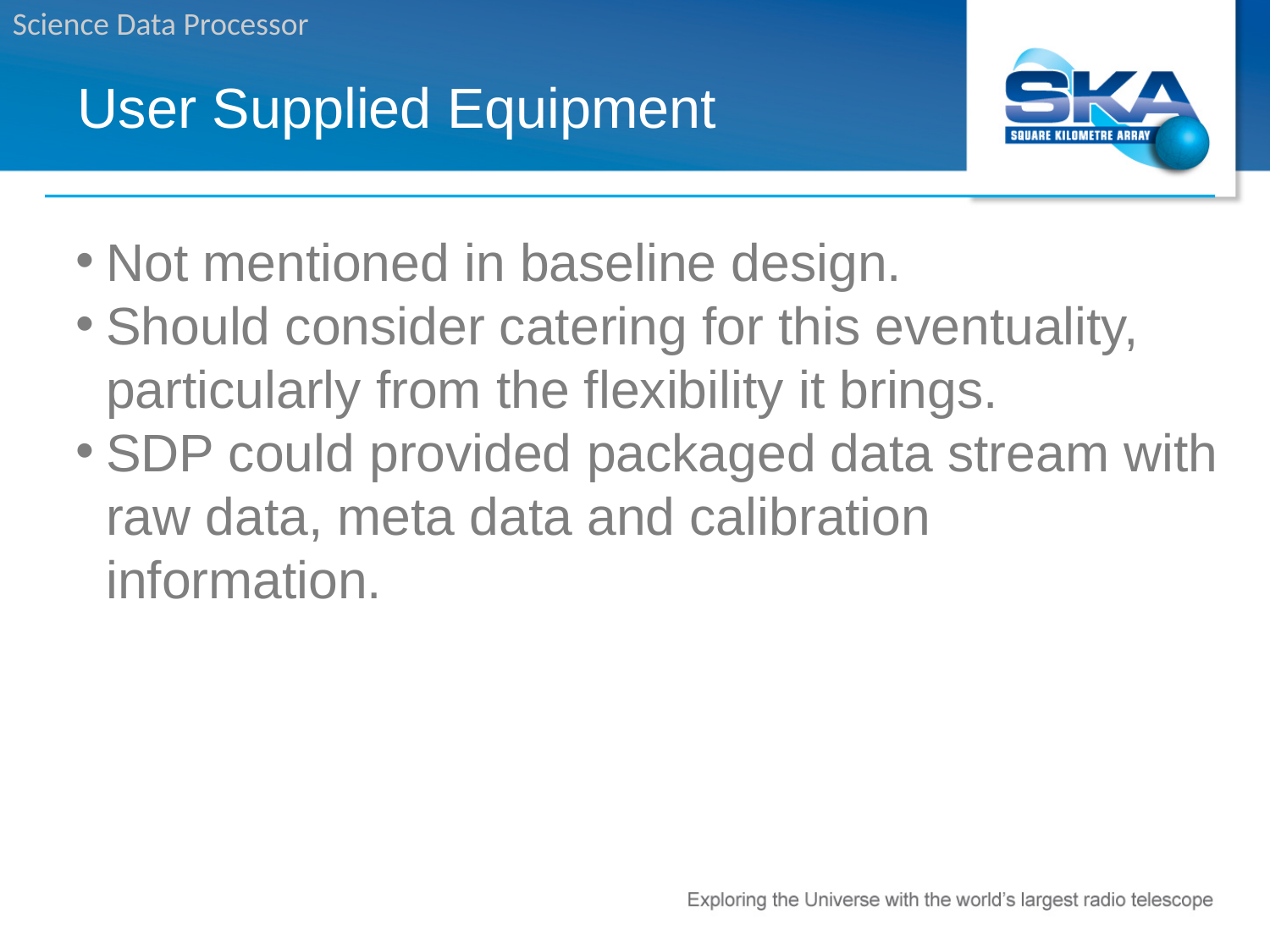

User Supplied Equipment
Not mentioned in baseline design.
Should consider catering for this eventuality, particularly from the flexibility it brings.
SDP could provided packaged data stream with raw data, meta data and calibration information.